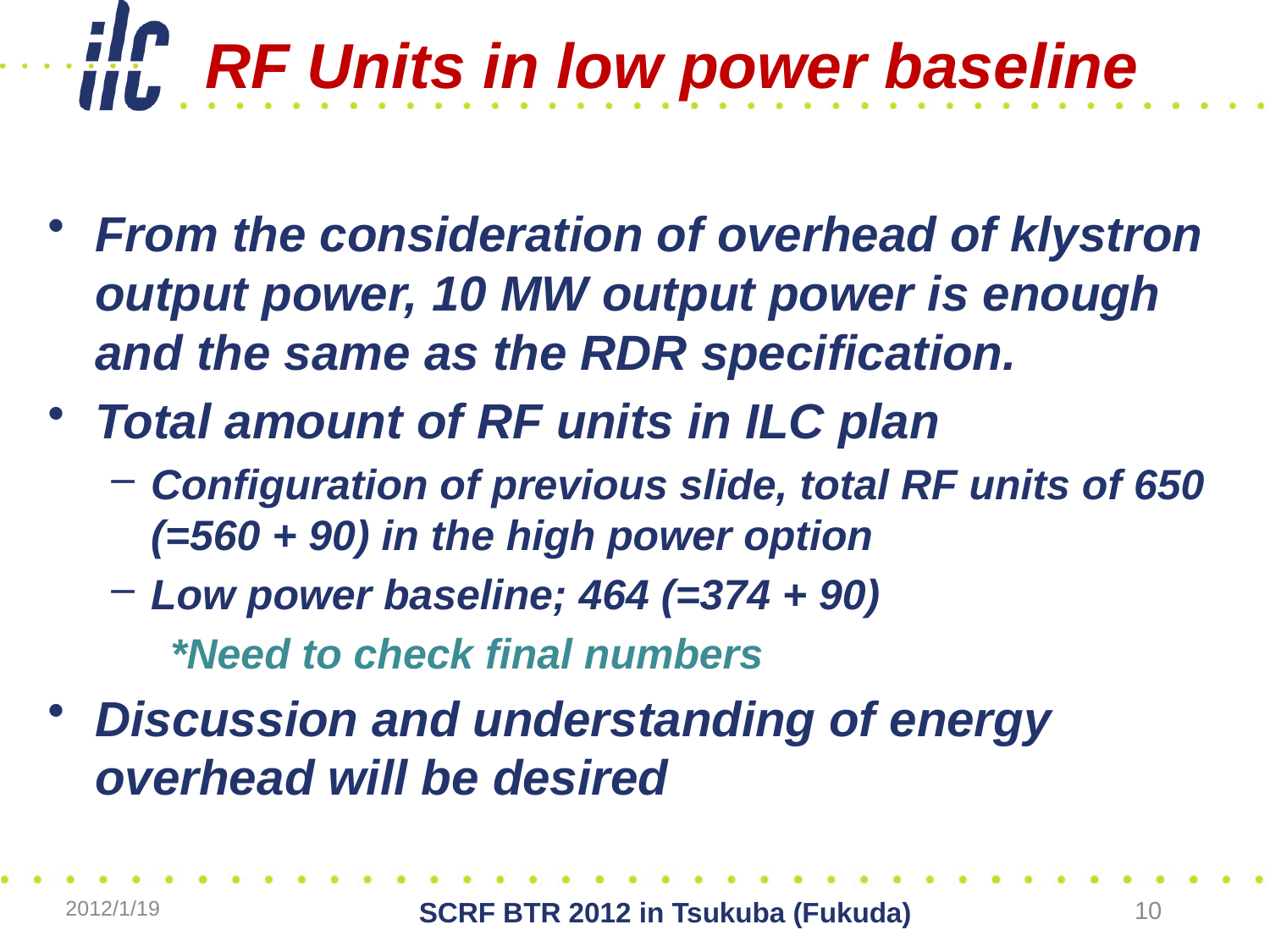

# RF Units in low power baseline
From the consideration of overhead of klystron output power, 10 MW output power is enough and the same as the RDR specification.
Total amount of RF units in ILC plan
Configuration of previous slide, total RF units of 650 (=560 + 90) in the high power option
Low power baseline; 464 (=374 + 90)
     *Need to check final numbers
Discussion and understanding of energy overhead will be desired
2012/1/19
SCRF BTR 2012 in Tsukuba (Fukuda)
10